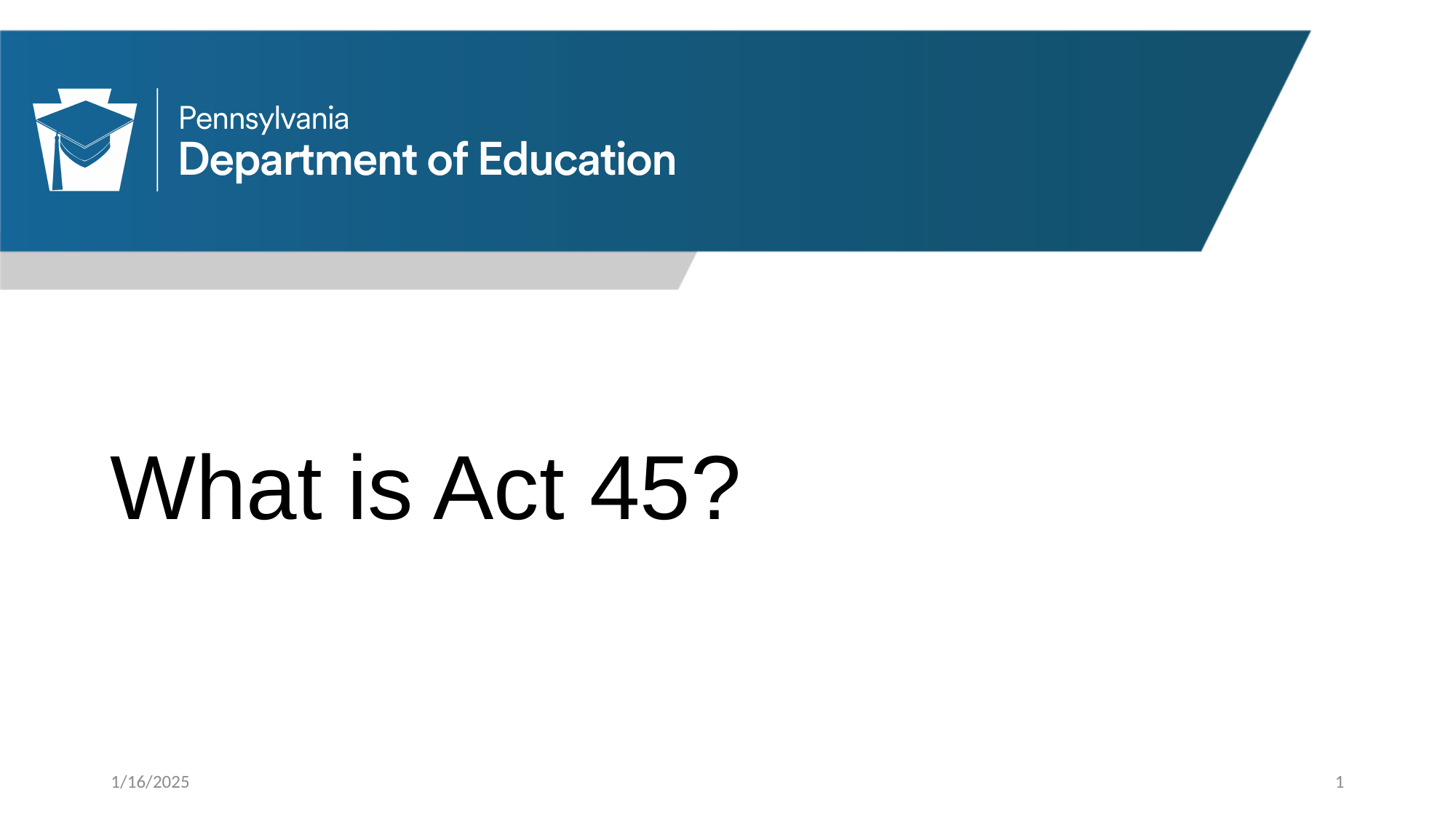

# What is Act 45?
1/16/2025
1